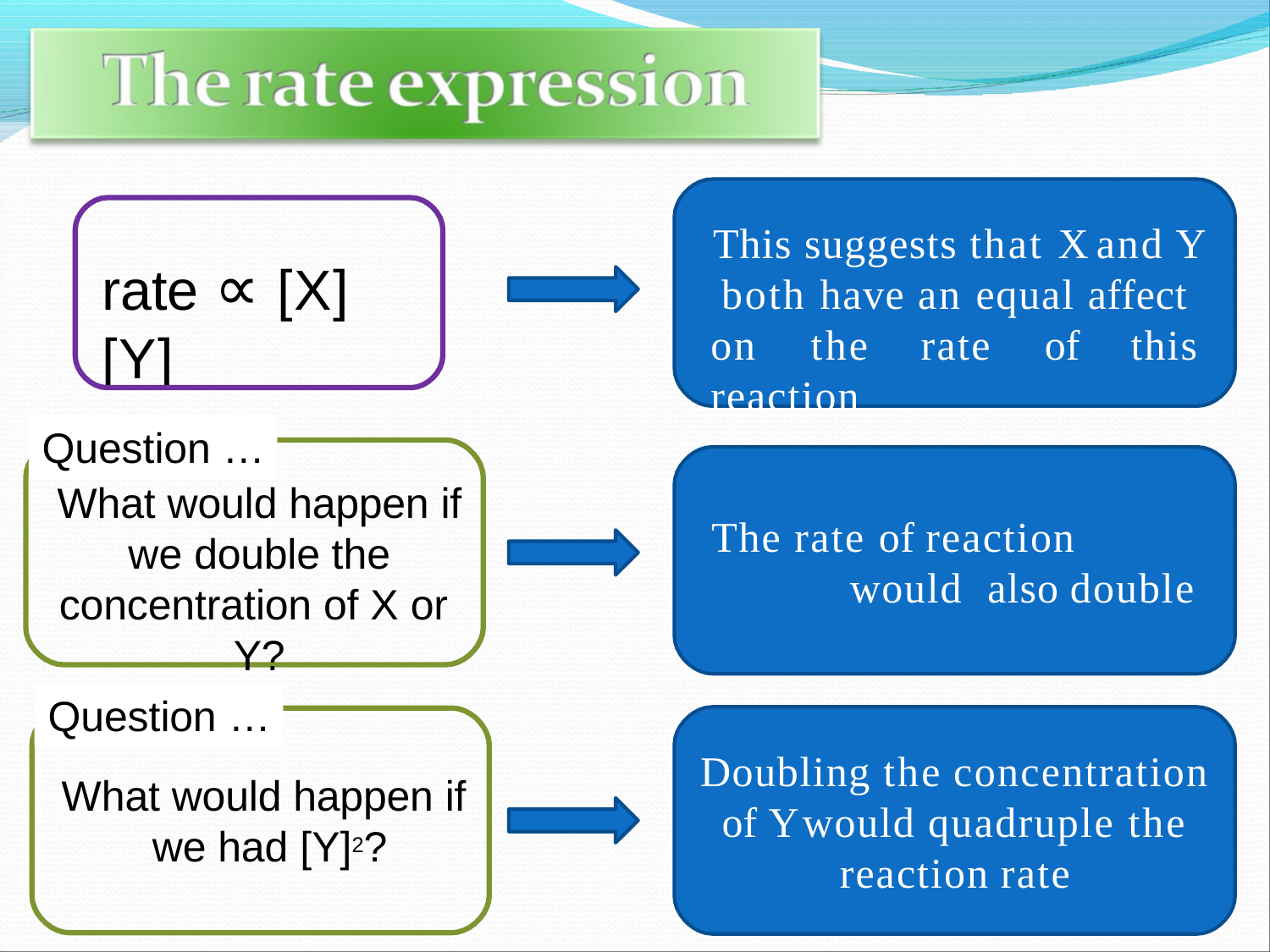

# This suggests that X and Y  both have an equal affect  on the rate of this reaction
rate ∝ [X][Y]

Question …
What would happen if  we double the  concentration of X or  Y?
Question …
What would happen if  we had [Y]2?

The rate of reaction would  also double

Doubling the concentration  of Y would quadruple the  reaction rate